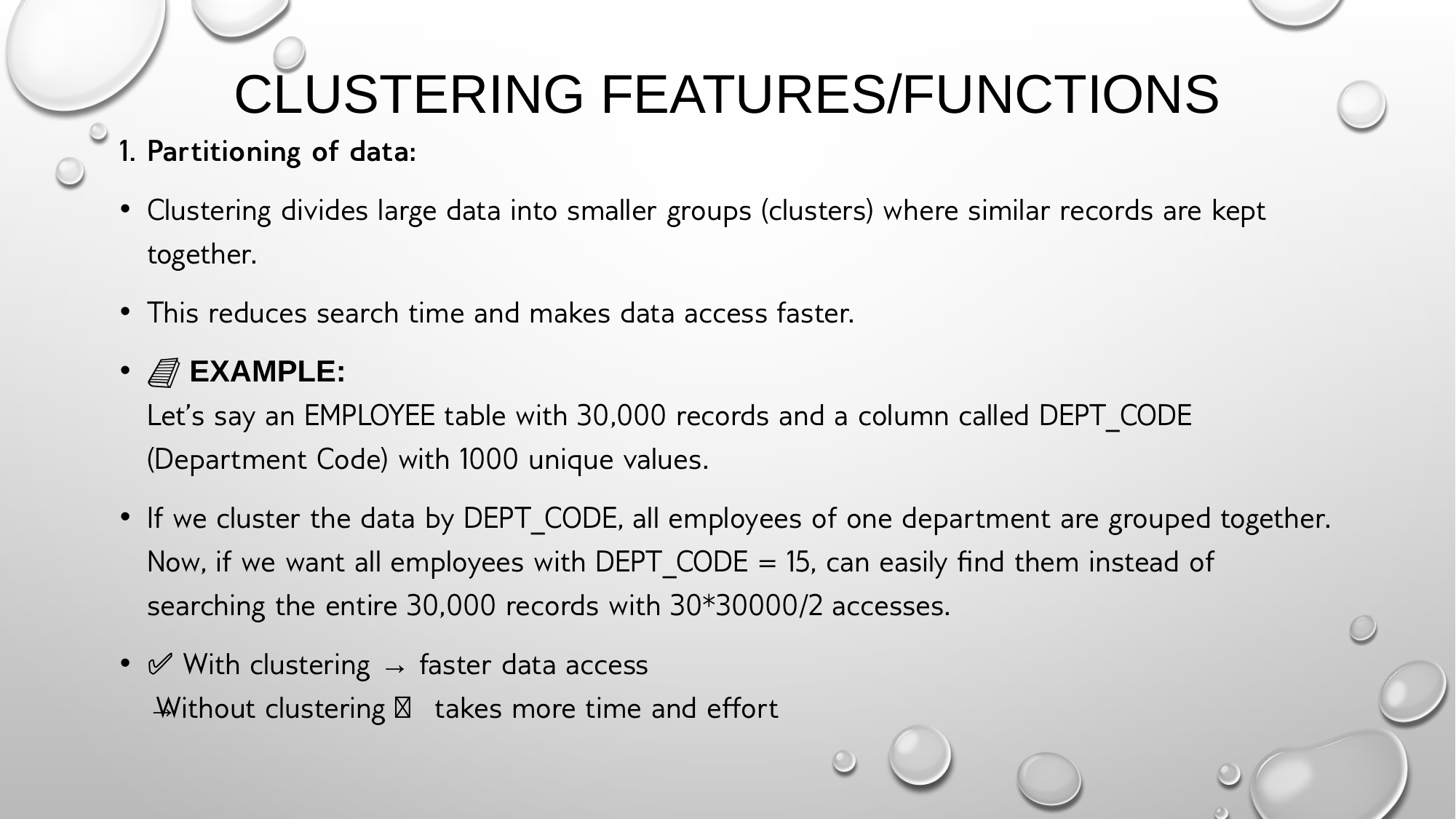

# Clustering features/Functions
1. Partitioning of data:
Clustering divides large data into smaller groups (clusters) where similar records are kept together.
This reduces search time and makes data access faster.
📘 Example:
Let’s say an EMPLOYEE table with 30,000 records and a column called DEPT_CODE (Department Code) with 1000 unique values.
If we cluster the data by DEPT_CODE, all employees of one department are grouped together.
Now, if we want all employees with DEPT_CODE = 15, can easily find them instead of searching the entire 30,000 records with 30*30000/2 accesses.
✅ With clustering → faster data access
❌ Without clustering → takes more time and effort